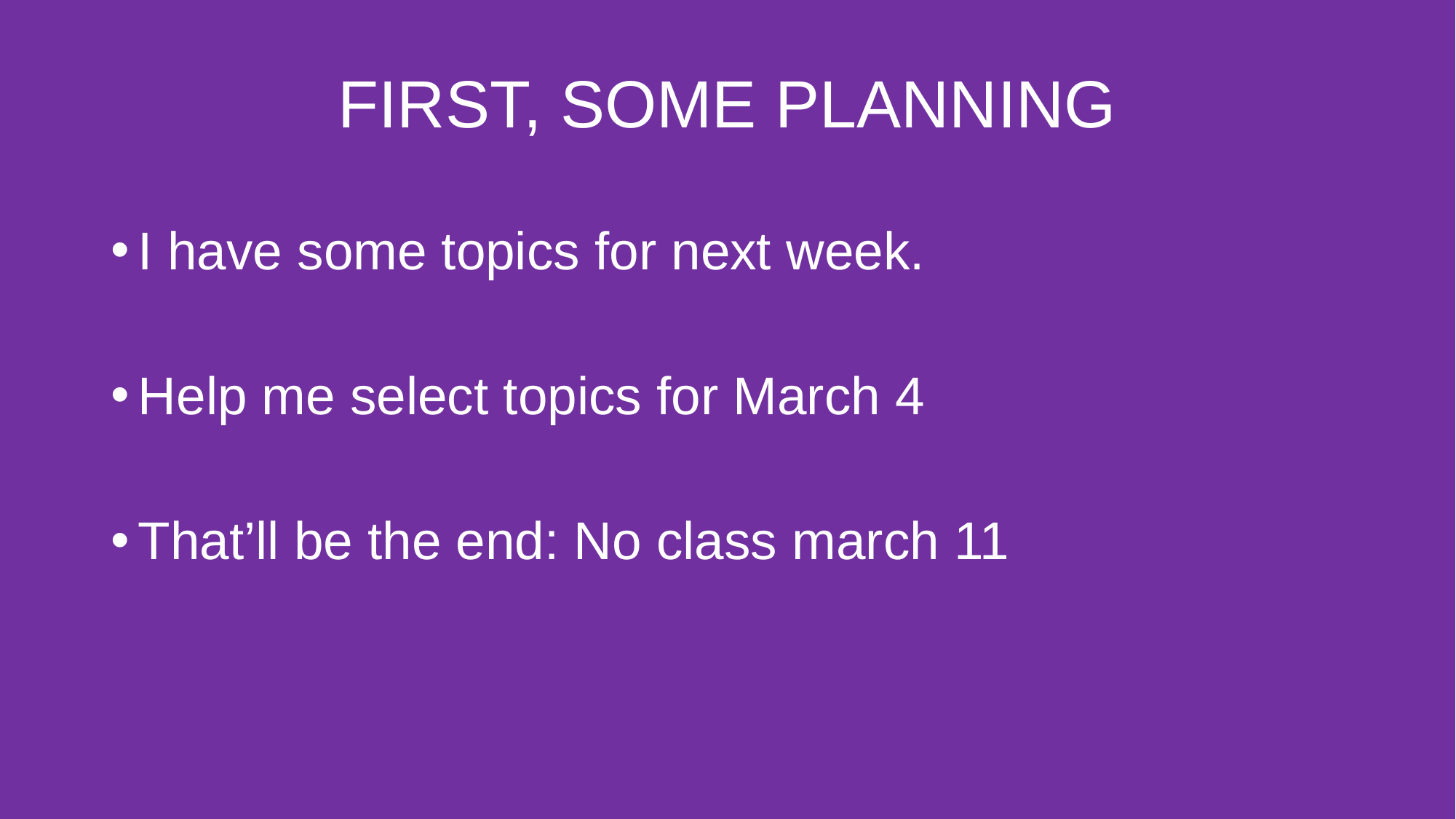

# First, SOME PLANNING
I have some topics for next week.

Help me select topics for March 4

That’ll be the end: No class march 11